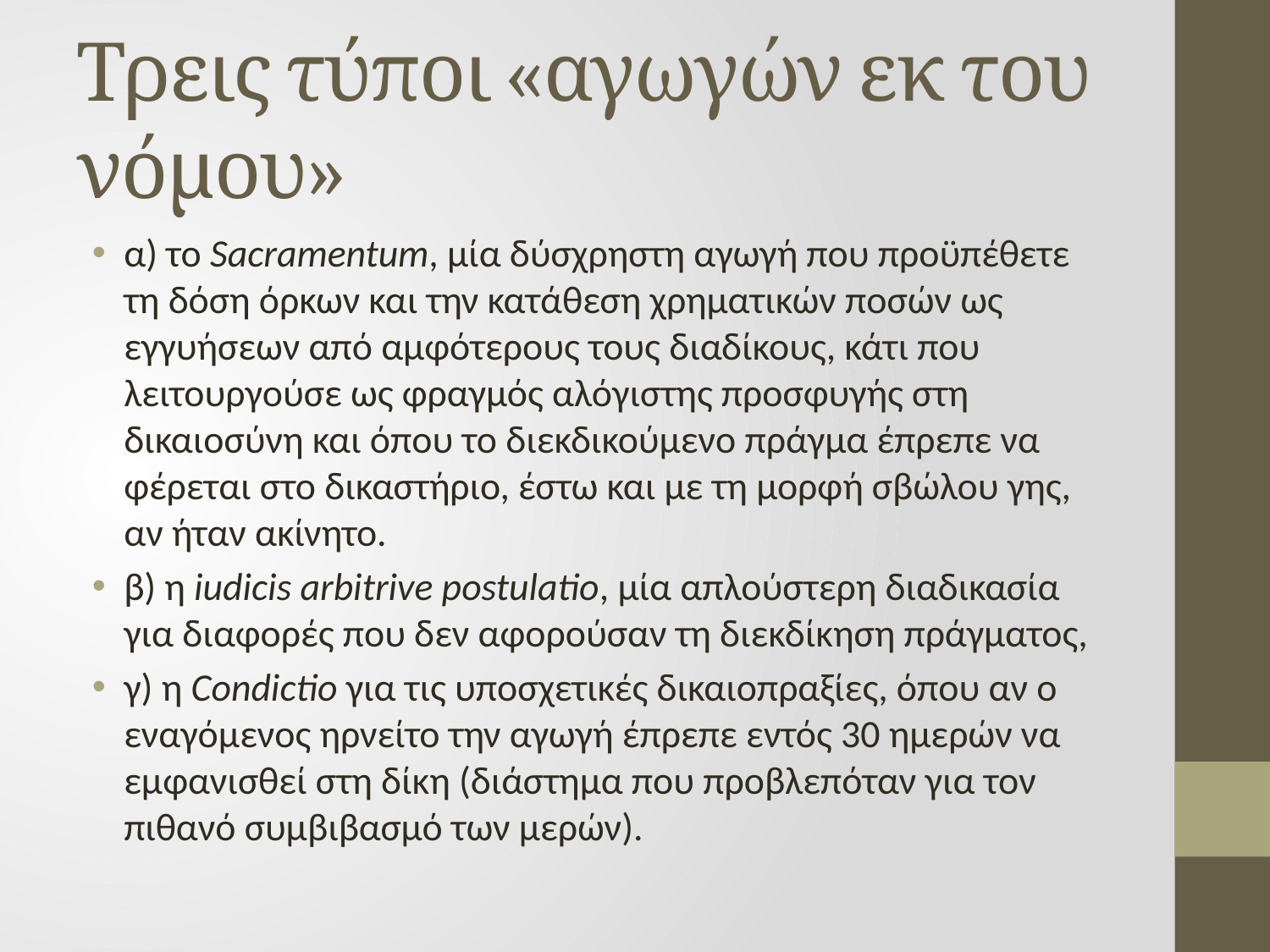

# Τρεις τύποι «αγωγών εκ του νόμου»
α) το Sacramentum, μία δύσχρηστη αγωγή που προϋπέθετε τη δόση όρκων και την κατάθεση χρηματικών ποσών ως εγγυήσεων από αμφότερους τους διαδίκους, κάτι που λειτουργούσε ως φραγμός αλόγιστης προσφυγής στη δικαιοσύνη και όπου το διεκδικούμενο πράγμα έπρεπε να φέρεται στο δικαστήριο, έστω και με τη μορφή σβώλου γης, αν ήταν ακίνητο.
β) η iudicis arbitrive postulatio, μία απλούστερη διαδικασία για διαφορές που δεν αφορούσαν τη διεκδίκηση πράγματος,
γ) η Condictio για τις υποσχετικές δικαιοπραξίες, όπου αν ο εναγόμενος ηρνείτο την αγωγή έπρεπε εντός 30 ημερών να εμφανισθεί στη δίκη (διάστημα που προβλεπόταν για τον πιθανό συμβιβασμό των μερών).